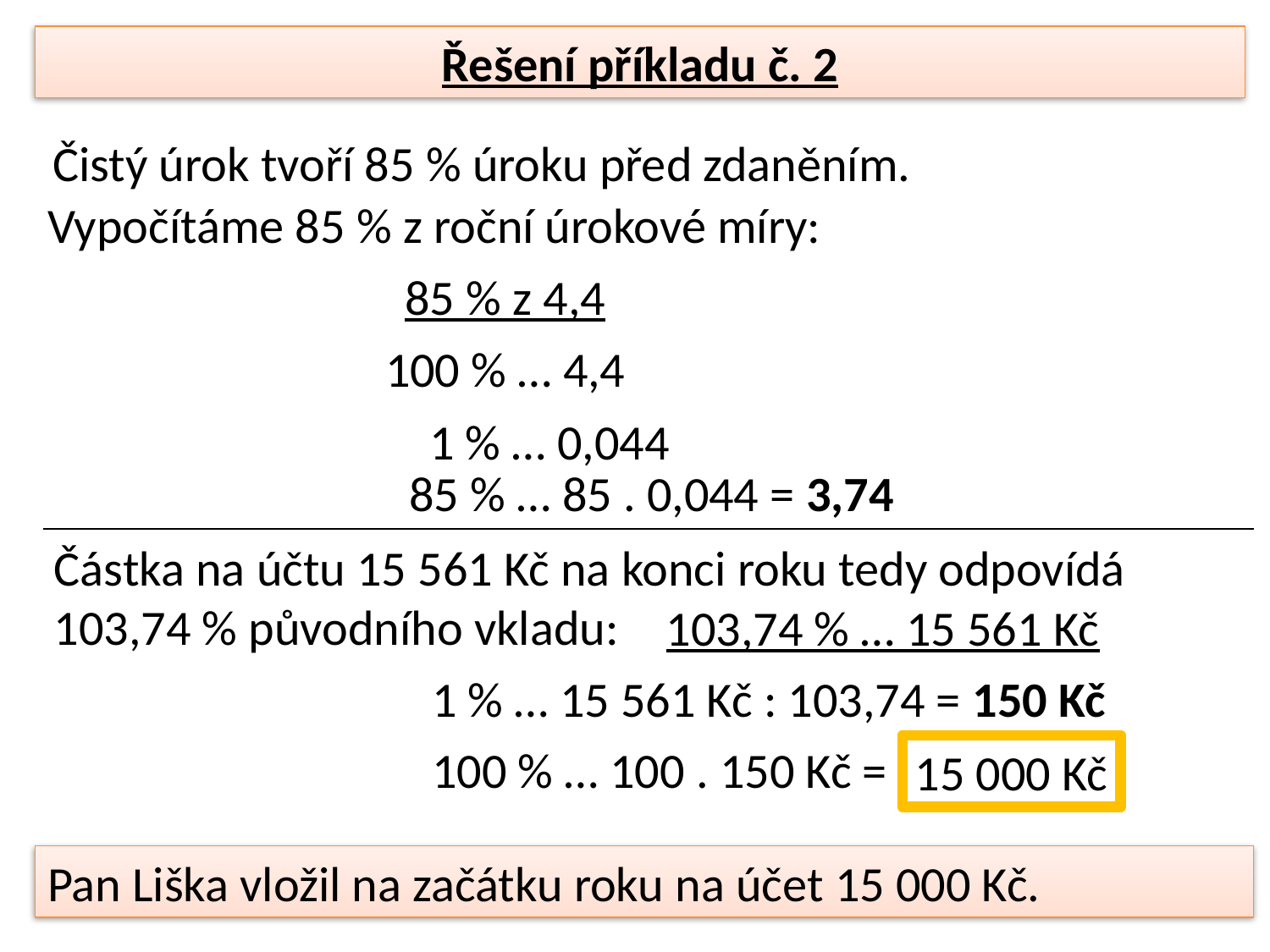

Řešení příkladu č. 2
Čistý úrok tvoří 85 % úroku před zdaněním.
Vypočítáme 85 % z roční úrokové míry:
85 % z 4,4
100 % … 4,4
1 % … 0,044
85 % … 85 . 0,044 = 3,74
Částka na účtu 15 561 Kč na konci roku tedy odpovídá
103,74 % původního vkladu:
103,74 % … 15 561 Kč
1 % … 15 561 Kč : 103,74 = 150 Kč
100 % … 100 . 150 Kč =
15 000 Kč
Pan Liška vložil na začátku roku na účet 15 000 Kč.